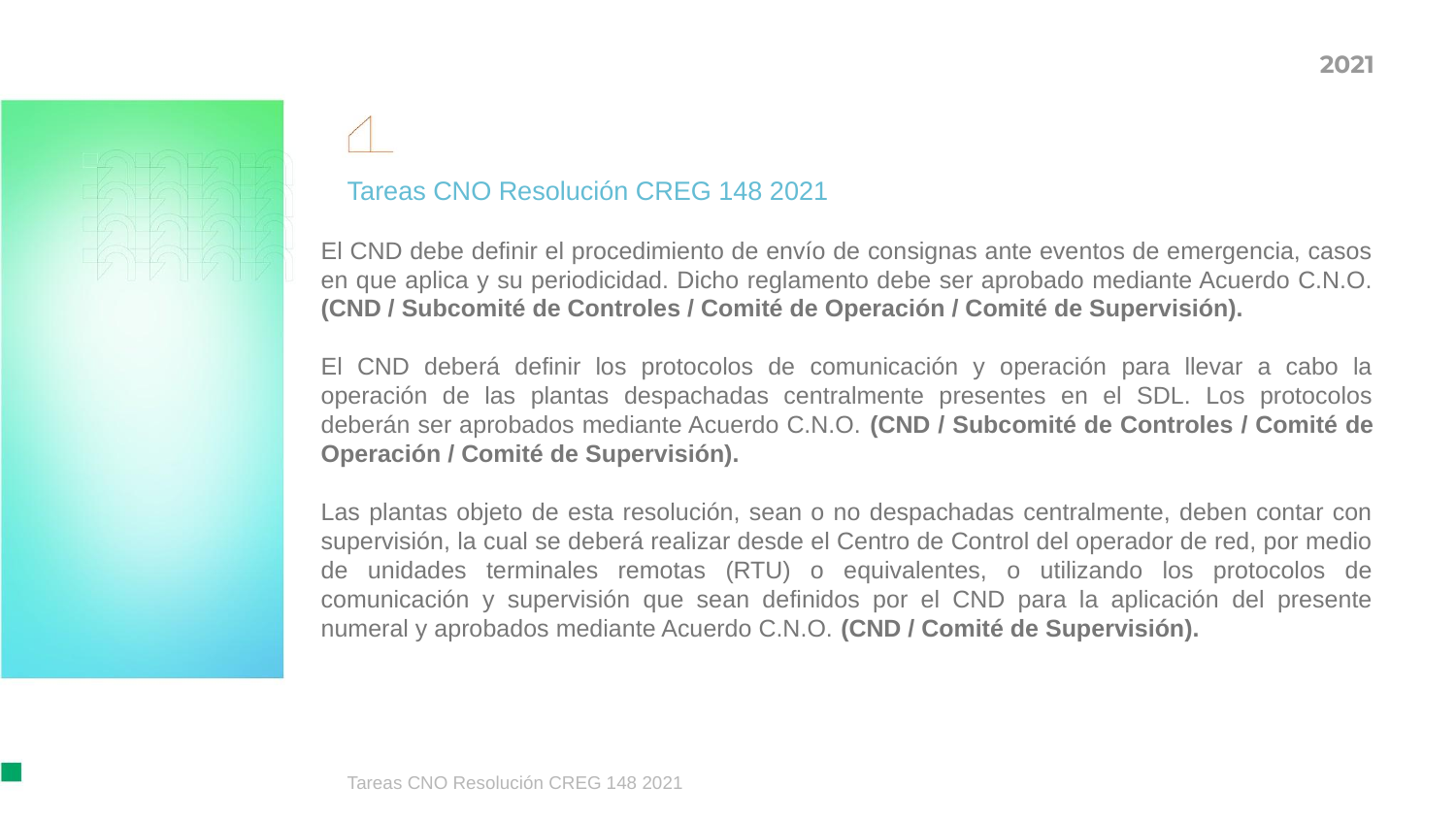

2021
Tareas CNO Resolución CREG 148 2021
El CND debe definir el procedimiento de envío de consignas ante eventos de emergencia, casos en que aplica y su periodicidad. Dicho reglamento debe ser aprobado mediante Acuerdo C.N.O. (CND / Subcomité de Controles / Comité de Operación / Comité de Supervisión).

El CND deberá definir los protocolos de comunicación y operación para llevar a cabo la operación de las plantas despachadas centralmente presentes en el SDL. Los protocolos deberán ser aprobados mediante Acuerdo C.N.O. (CND / Subcomité de Controles / Comité de Operación / Comité de Supervisión).

Las plantas objeto de esta resolución, sean o no despachadas centralmente, deben contar con supervisión, la cual se deberá realizar desde el Centro de Control del operador de red, por medio de unidades terminales remotas (RTU) o equivalentes, o utilizando los protocolos de comunicación y supervisión que sean definidos por el CND para la aplicación del presente numeral y aprobados mediante Acuerdo C.N.O. (CND / Comité de Supervisión).

Tareas CNO Resolución CREG 148 2021